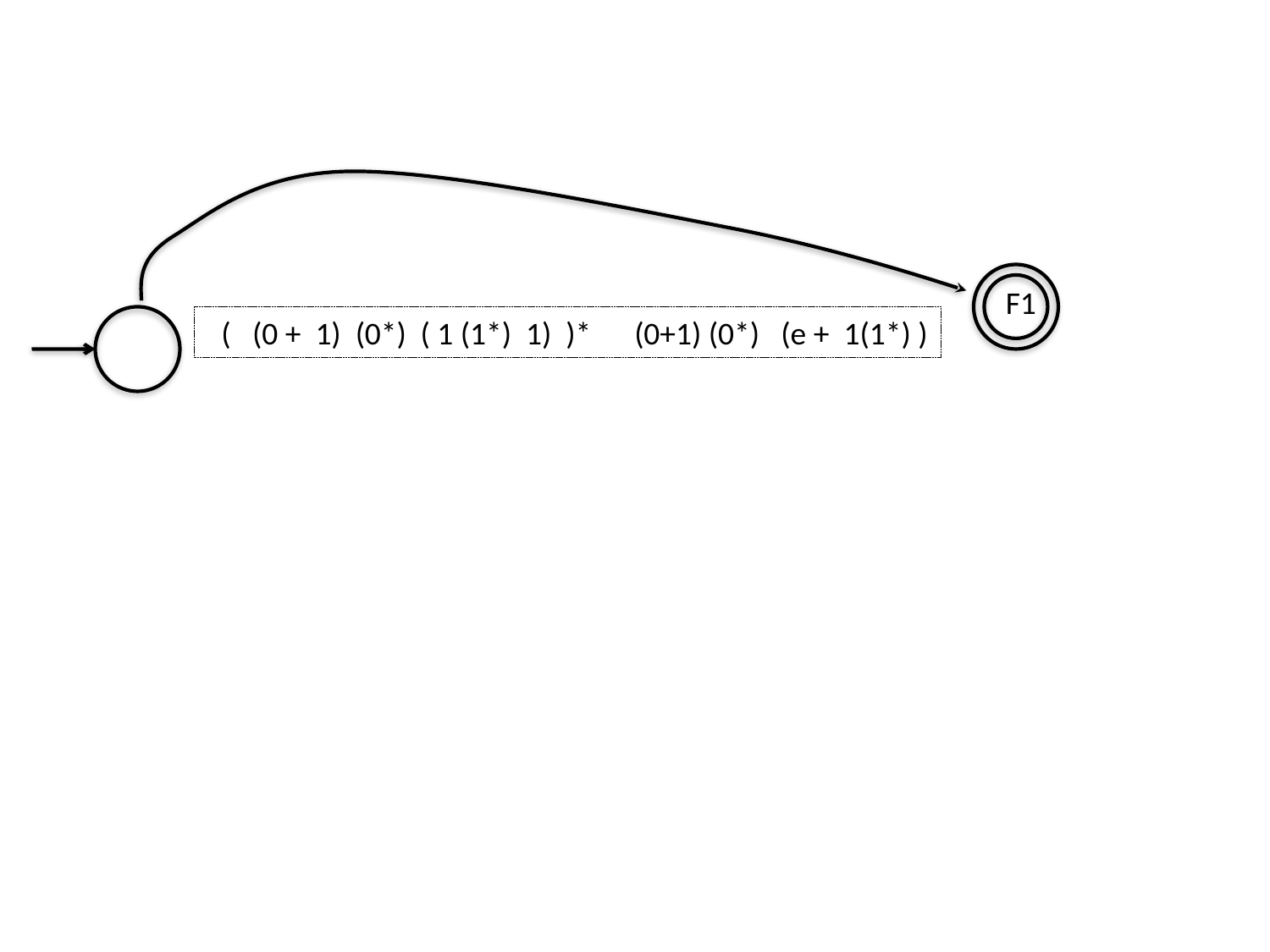

F1

  (   (0 +  1)  (0*)  ( 1 (1*)  1)  )*      (0+1) (0*)   (e +  1(1*) )